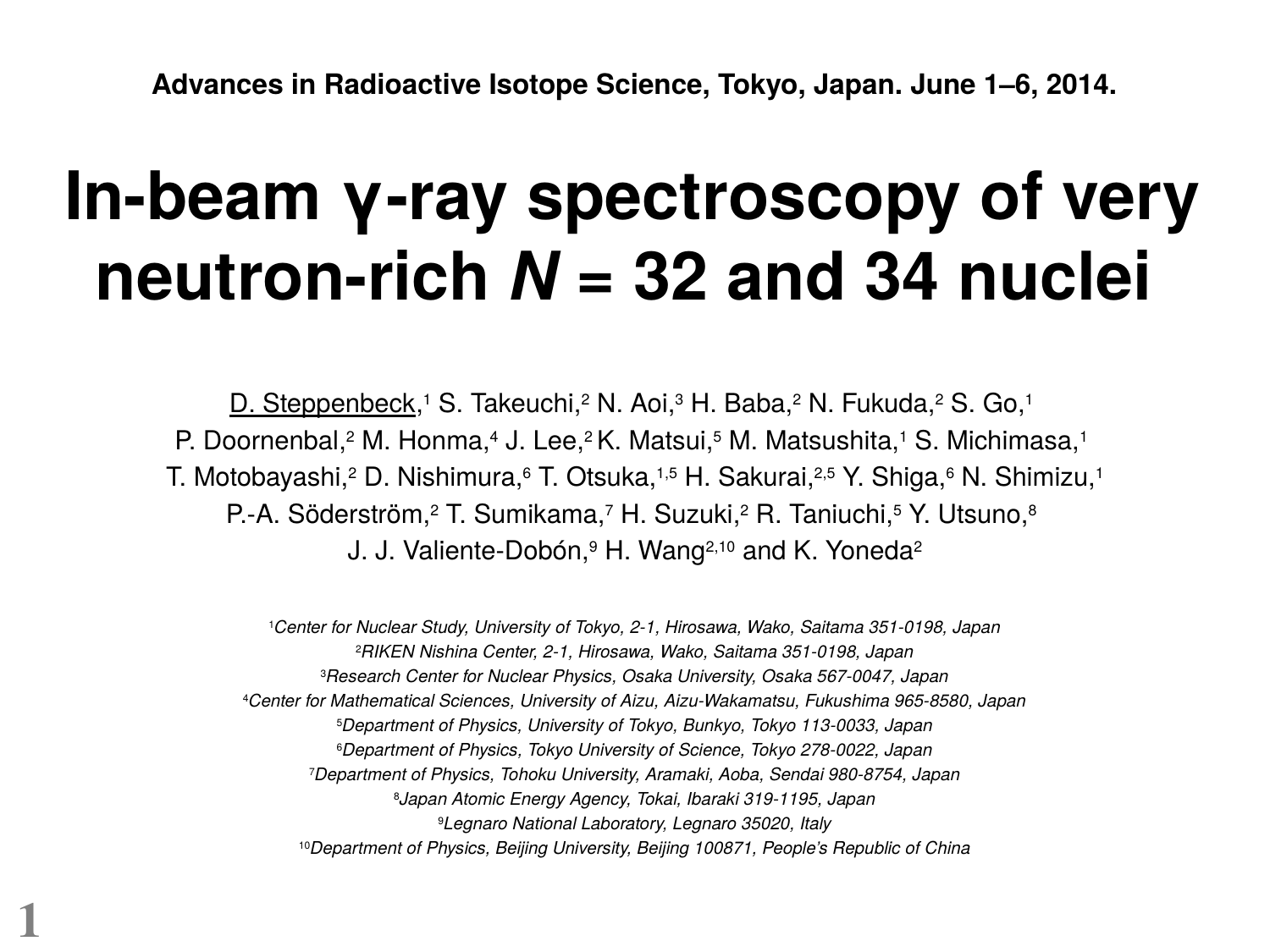

Advances in Radioactive Isotope Science, Tokyo, Japan. June 1–6, 2014.
# In-beam γ-ray spectroscopy of very neutron-rich N = 32 and 34 nuclei
D. Steppenbeck,1 S. Takeuchi,2 N. Aoi,3 H. Baba,2 N. Fukuda,2 S. Go,1
P. Doornenbal,2 M. Honma,4 J. Lee,2 K. Matsui,5 M. Matsushita,1 S. Michimasa,1
T. Motobayashi,2 D. Nishimura,6 T. Otsuka,1,5 H. Sakurai,2,5 Y. Shiga,6 N. Shimizu,1
P.-A. Söderström,2 T. Sumikama,7 H. Suzuki,2 R. Taniuchi,5 Y. Utsuno,8
J. J. Valiente-Dobón,9 H. Wang2,10 and K. Yoneda2

1Center for Nuclear Study, University of Tokyo, 2-1, Hirosawa, Wako, Saitama 351-0198, Japan
2RIKEN Nishina Center, 2-1, Hirosawa, Wako, Saitama 351-0198, Japan
3Research Center for Nuclear Physics, Osaka University, Osaka 567-0047, Japan
4Center for Mathematical Sciences, University of Aizu, Aizu-Wakamatsu, Fukushima 965-8580, Japan
5Department of Physics, University of Tokyo, Bunkyo, Tokyo 113-0033, Japan
6Department of Physics, Tokyo University of Science, Tokyo 278-0022, Japan
7Department of Physics, Tohoku University, Aramaki, Aoba, Sendai 980-8754, Japan
8Japan Atomic Energy Agency, Tokai, Ibaraki 319-1195, Japan
9Legnaro National Laboratory, Legnaro 35020, Italy
10Department of Physics, Beijing University, Beijing 100871, People’s Republic of China
1